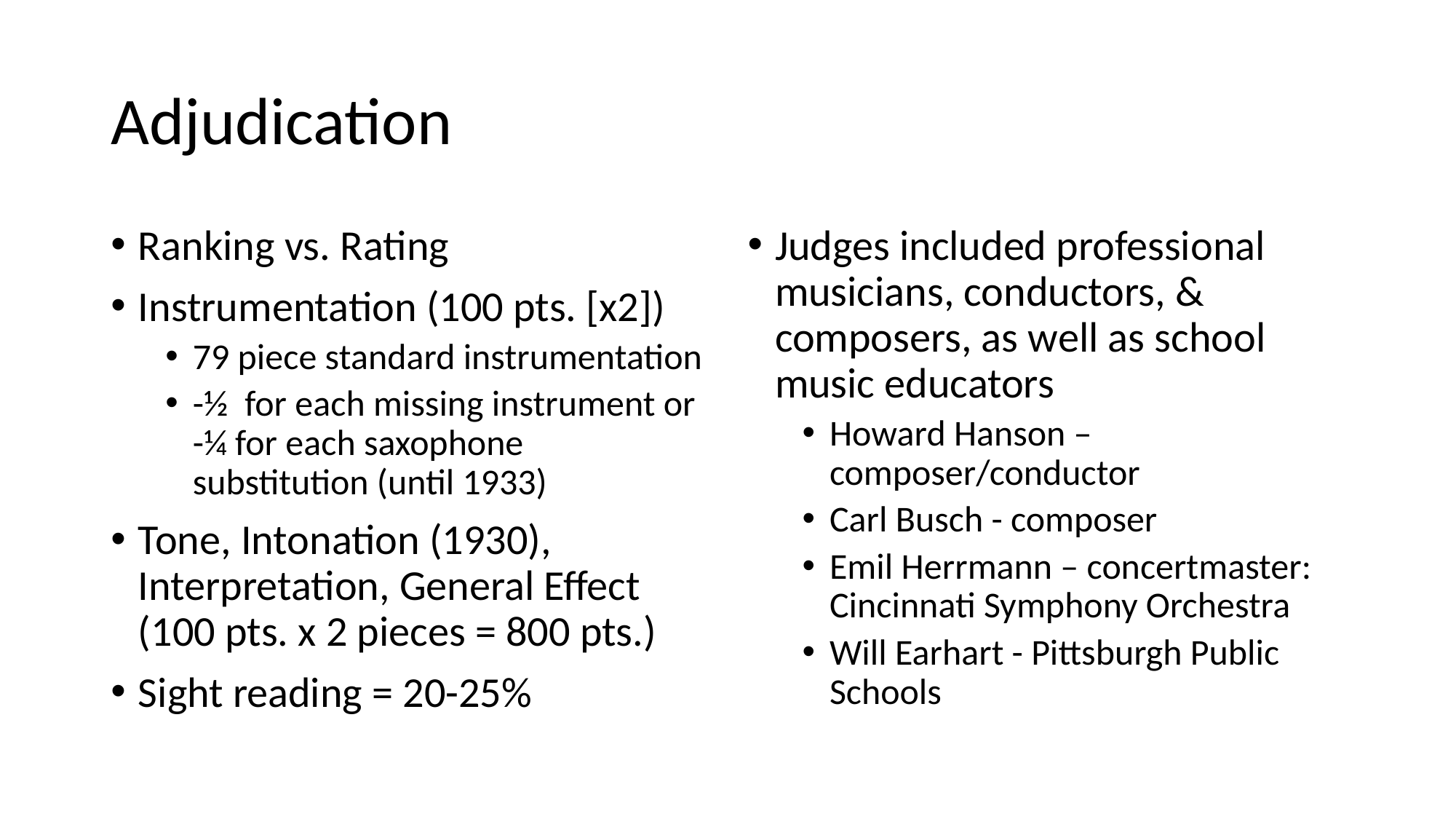

# Adjudication
Ranking vs. Rating
Instrumentation (100 pts. [x2])
79 piece standard instrumentation
-½  for each missing instrument or -¼ for each saxophone substitution (until 1933)
Tone, Intonation (1930), Interpretation, General Effect (100 pts. x 2 pieces = 800 pts.)
Sight reading = 20-25%
Judges included professional musicians, conductors, & composers, as well as school music educators
Howard Hanson – composer/conductor
Carl Busch - composer
Emil Herrmann – concertmaster: Cincinnati Symphony Orchestra
Will Earhart - Pittsburgh Public Schools